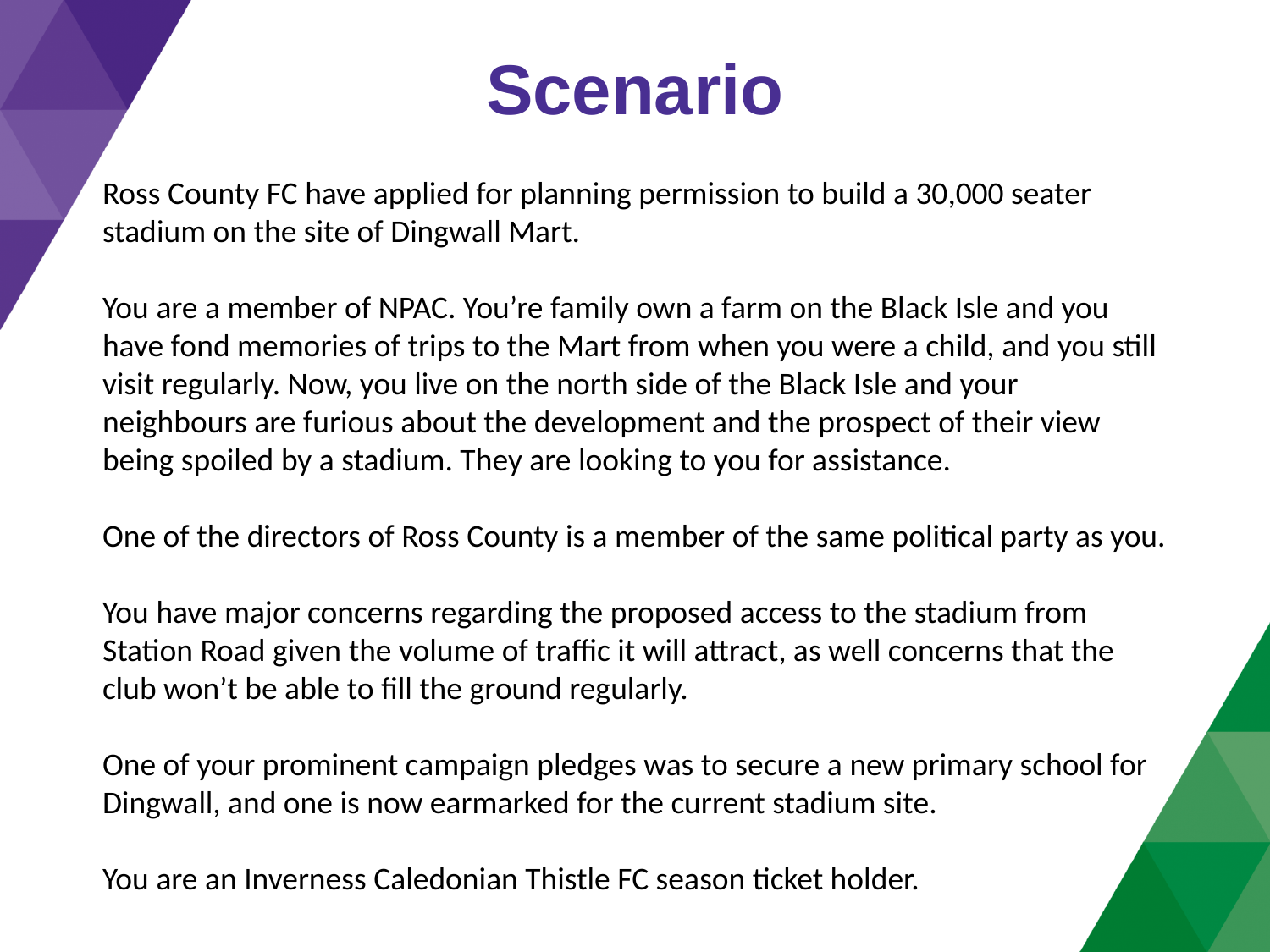

# Scenario
Ross County FC have applied for planning permission to build a 30,000 seater stadium on the site of Dingwall Mart.

You are a member of NPAC. You’re family own a farm on the Black Isle and you have fond memories of trips to the Mart from when you were a child, and you still visit regularly. Now, you live on the north side of the Black Isle and your neighbours are furious about the development and the prospect of their view being spoiled by a stadium. They are looking to you for assistance.

One of the directors of Ross County is a member of the same political party as you.

You have major concerns regarding the proposed access to the stadium from Station Road given the volume of traffic it will attract, as well concerns that the club won’t be able to fill the ground regularly.

One of your prominent campaign pledges was to secure a new primary school for Dingwall, and one is now earmarked for the current stadium site.

You are an Inverness Caledonian Thistle FC season ticket holder.